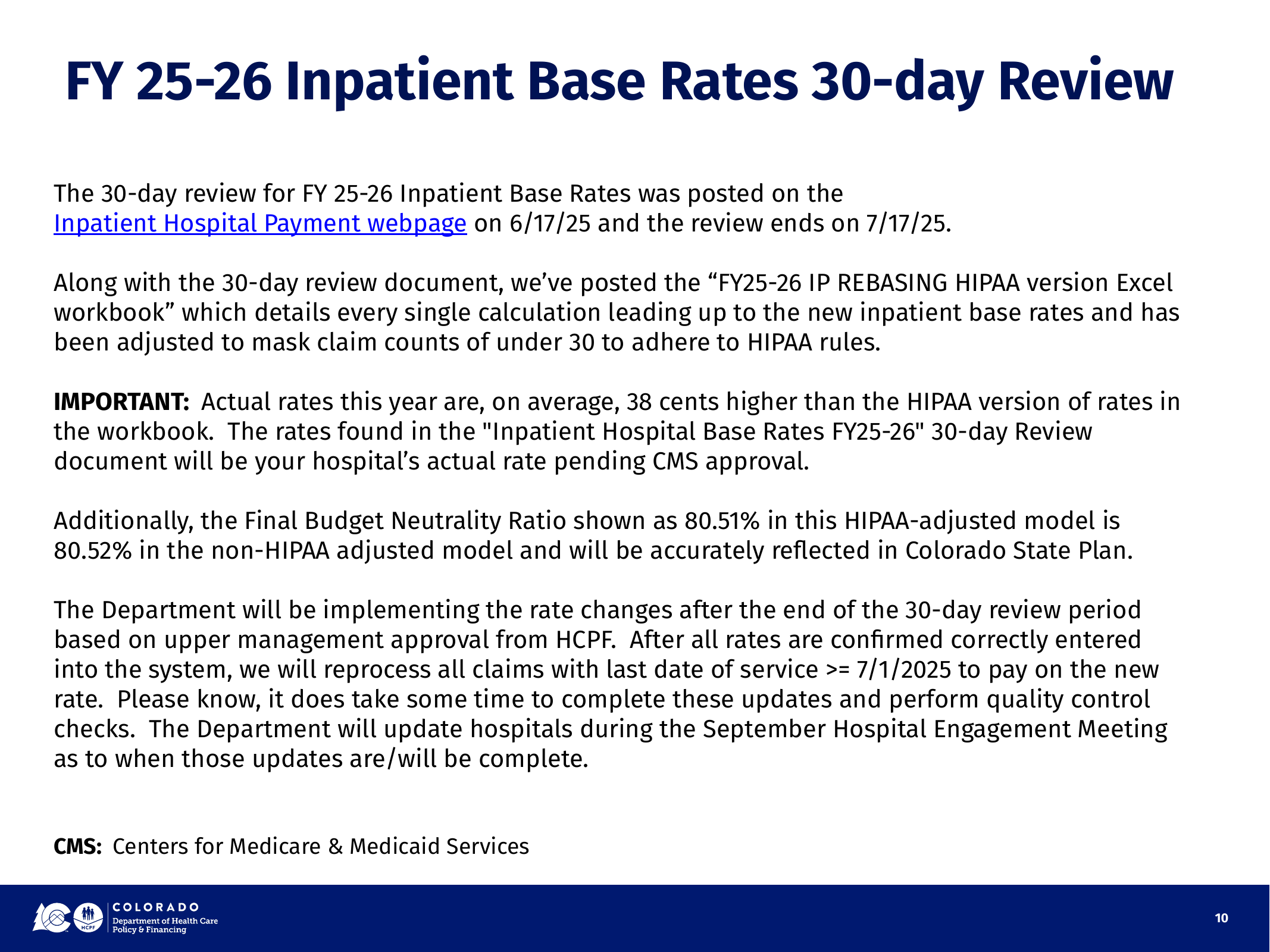

# FY 25-26 Inpatient Base Rates 30-day Review
The 30-day review for FY 25-26 Inpatient Base Rates was posted on the Inpatient Hospital Payment webpage on 6/17/25 and the review ends on 7/17/25.

Along with the 30-day review document, we’ve posted the “FY25-26 IP REBASING HIPAA version Excel workbook” which details every single calculation leading up to the new inpatient base rates and has been adjusted to mask claim counts of under 30 to adhere to HIPAA rules.

IMPORTANT:  Actual rates this year are, on average, 38 cents higher than the HIPAA version of rates in the workbook.  The rates found in the "Inpatient Hospital Base Rates FY25-26" 30-day Review document will be your hospital’s actual rate pending CMS approval.

Additionally, the Final Budget Neutrality Ratio shown as 80.51% in this HIPAA-adjusted model is 80.52% in the non-HIPAA adjusted model and will be accurately reflected in Colorado State Plan.

The Department will be implementing the rate changes after the end of the 30-day review period based on upper management approval from HCPF.  After all rates are confirmed correctly entered into the system, we will reprocess all claims with last date of service >= 7/1/2025 to pay on the new rate.  Please know, it does take some time to complete these updates and perform quality control checks.  The Department will update hospitals during the September Hospital Engagement Meeting as to when those updates are/will be complete.

CMS:  Centers for Medicare & Medicaid Services
10